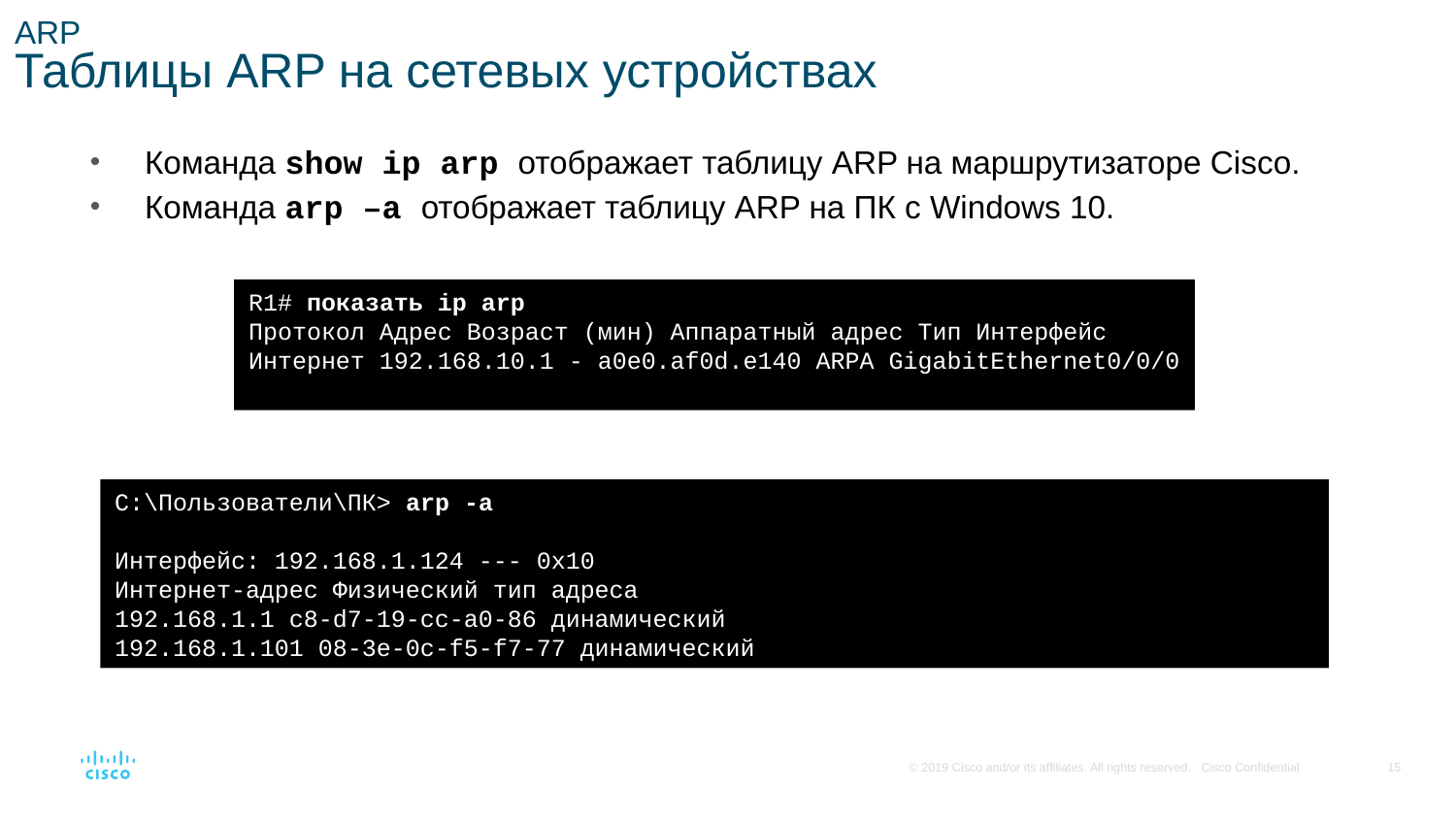

# ARP Таблицы ARP на сетевых устройствах
Команда show ip arp отображает таблицу ARP на маршрутизаторе Cisco.
Команда arp –a отображает таблицу ARP на ПК с Windows 10.

R1# показать ip arp
Протокол Адрес Возраст (мин) Аппаратный адрес Тип Интерфейс
Интернет 192.168.10.1 - a0e0.af0d.e140 ARPA GigabitEthernet0/0/0

C:\Пользователи\ПК> arp -a

Интерфейс: 192.168.1.124 --- 0x10
Интернет-адрес Физический тип адреса
192.168.1.1 c8-d7-19-cc-a0-86 динамический
192.168.1.101 08-3e-0c-f5-f7-77 динамический